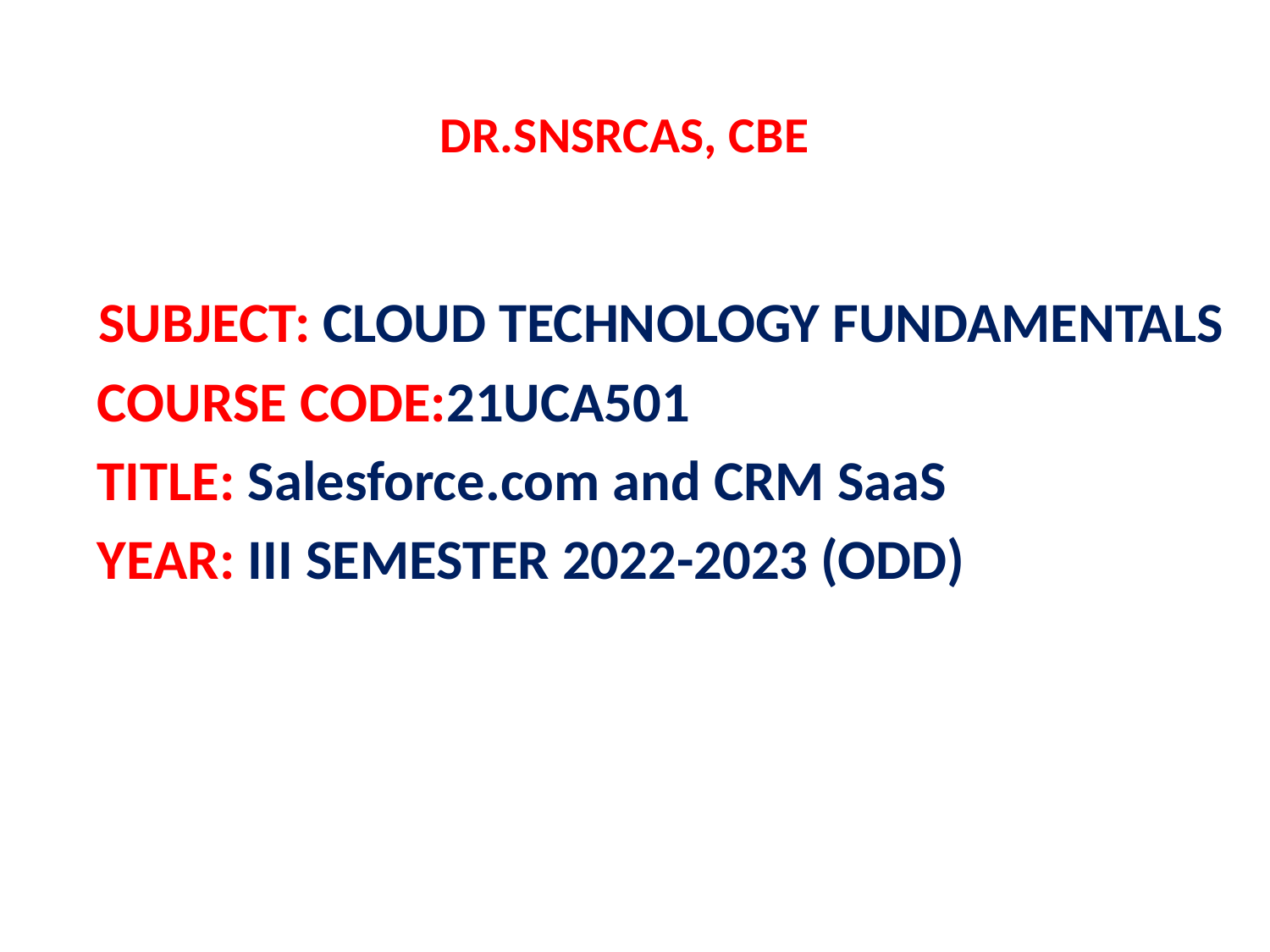

# DR.SNSRCAS, CBE

SUBJECT: CLOUD TECHNOLOGY FUNDAMENTALS
COURSE CODE:21UCA501
TITLE: Salesforce.com and CRM SaaS
YEAR: III SEMESTER 2022-2023 (ODD)